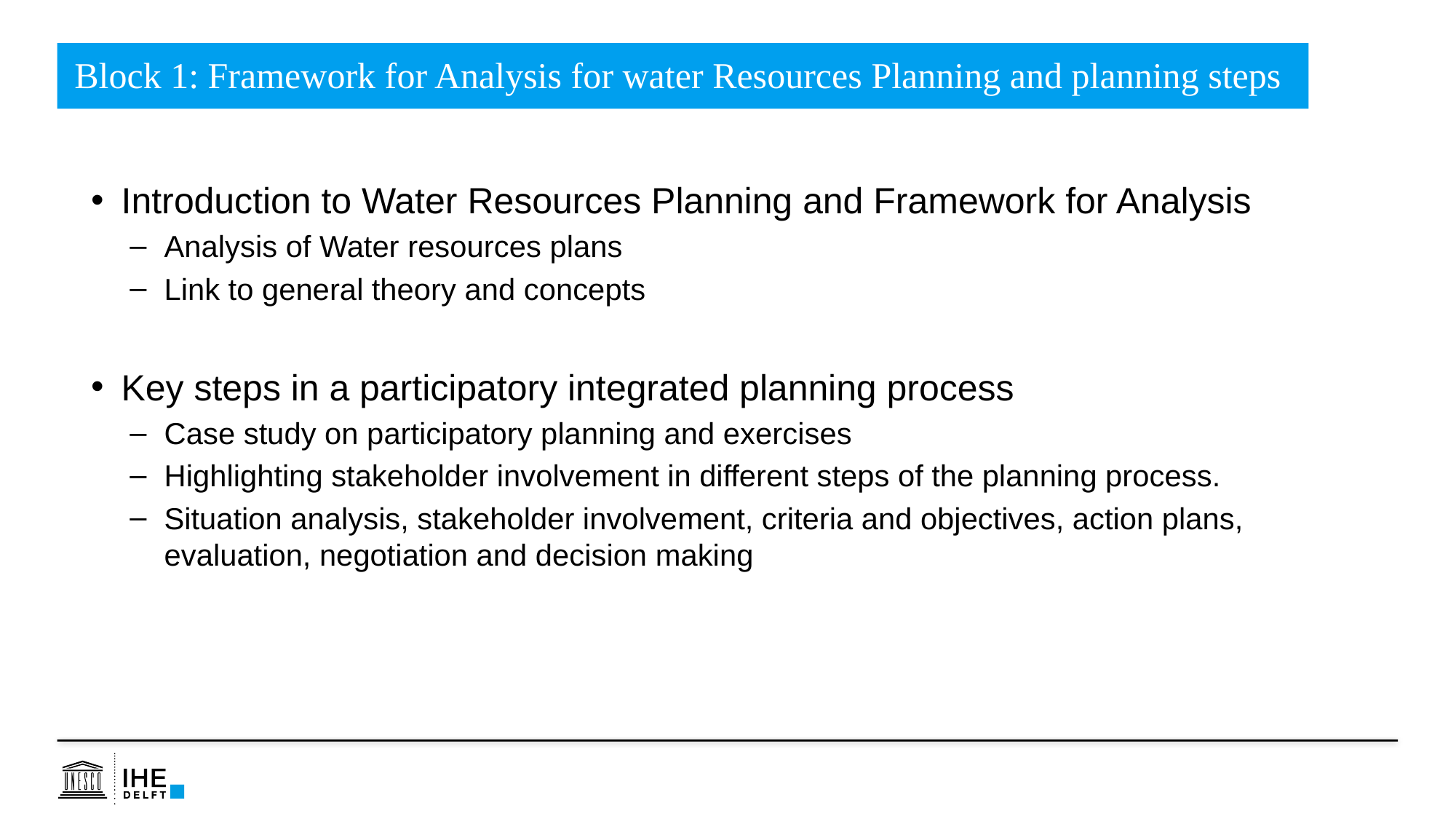

Block 1: Framework for Analysis for water Resources Planning and planning steps
Introduction to Water Resources Planning and Framework for Analysis
Analysis of Water resources plans
Link to general theory and concepts

Key steps in a participatory integrated planning process
Case study on participatory planning and exercises
Highlighting stakeholder involvement in different steps of the planning process.
Situation analysis, stakeholder involvement, criteria and objectives, action plans, evaluation, negotiation and decision making